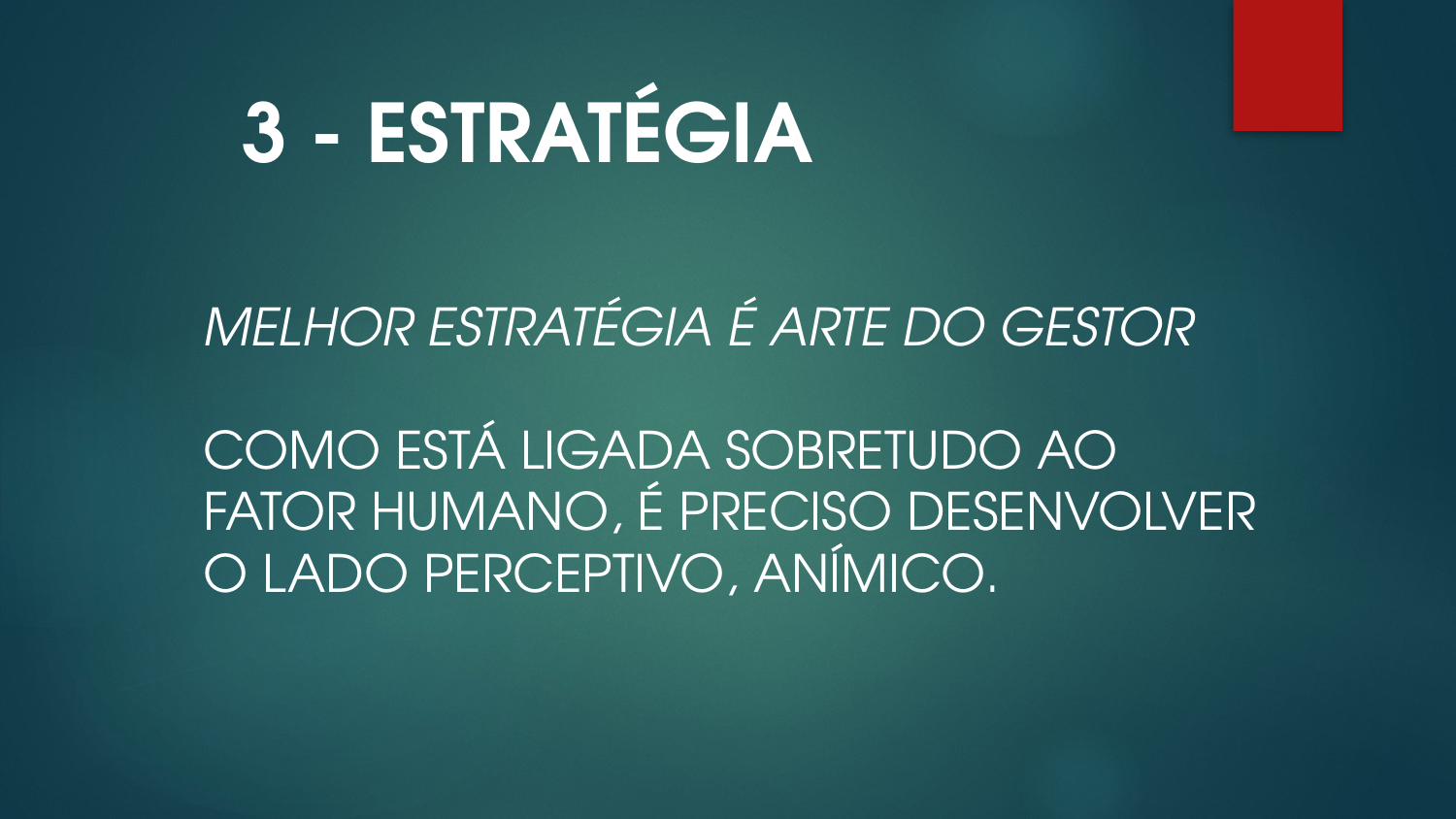

3 - ESTRATÉGIA
#
MELHOR ESTRATÉGIA É ARTE DO GESTOR

COMO ESTÁ LIGADA SOBRETUDO AO FATOR HUMANO, É PRECISO DESENVOLVER O LADO PERCEPTIVO, ANÍMICO.